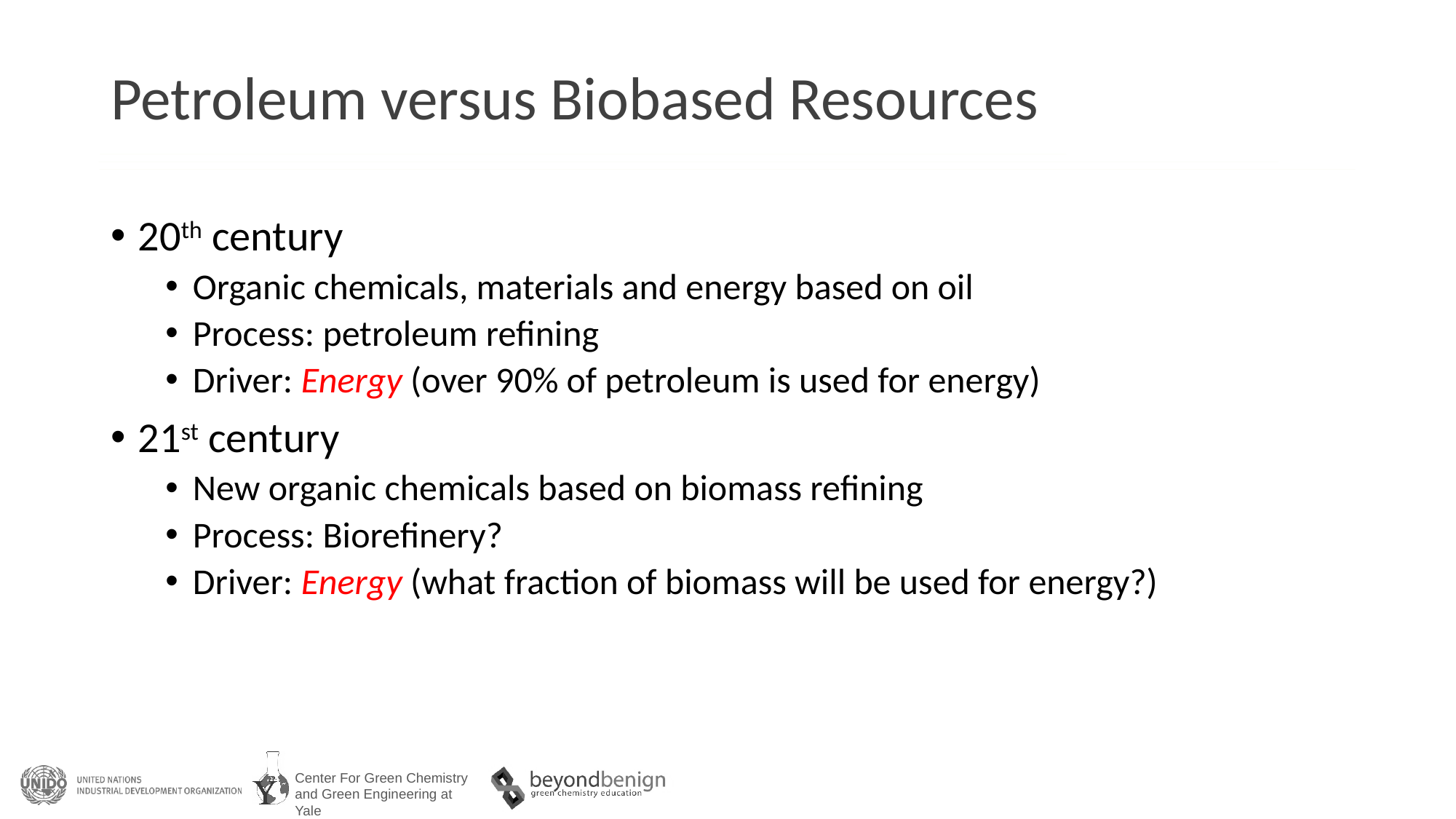

# Petroleum versus Biobased Resources
20th century
Organic chemicals, materials and energy based on oil
Process: petroleum refining
Driver: Energy (over 90% of petroleum is used for energy)
21st century
New organic chemicals based on biomass refining
Process: Biorefinery?
Driver: Energy (what fraction of biomass will be used for energy?)